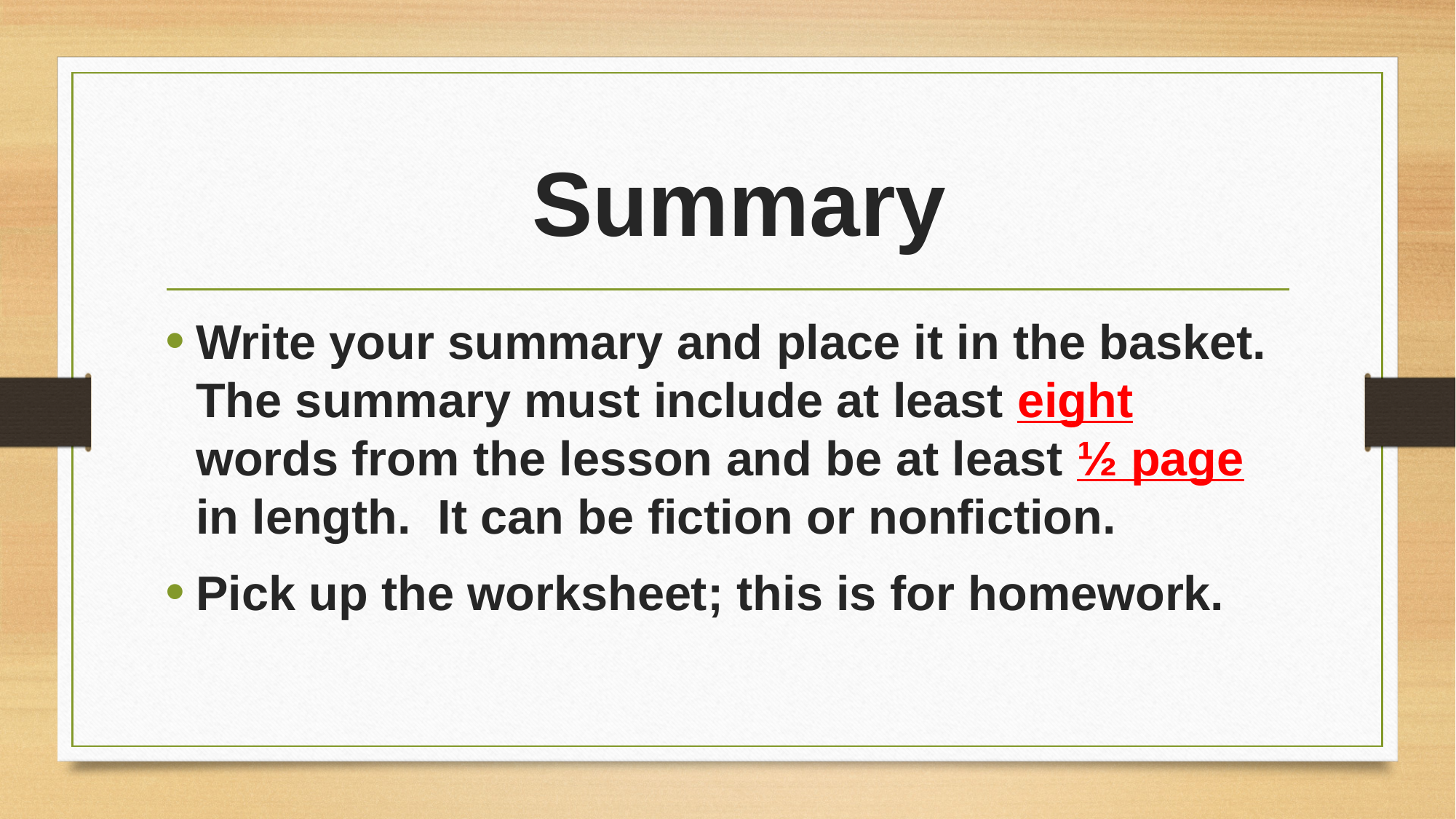

# Summary
Write your summary and place it in the basket. The summary must include at least eight words from the lesson and be at least ½ page in length.  It can be fiction or nonfiction.
Pick up the worksheet; this is for homework.